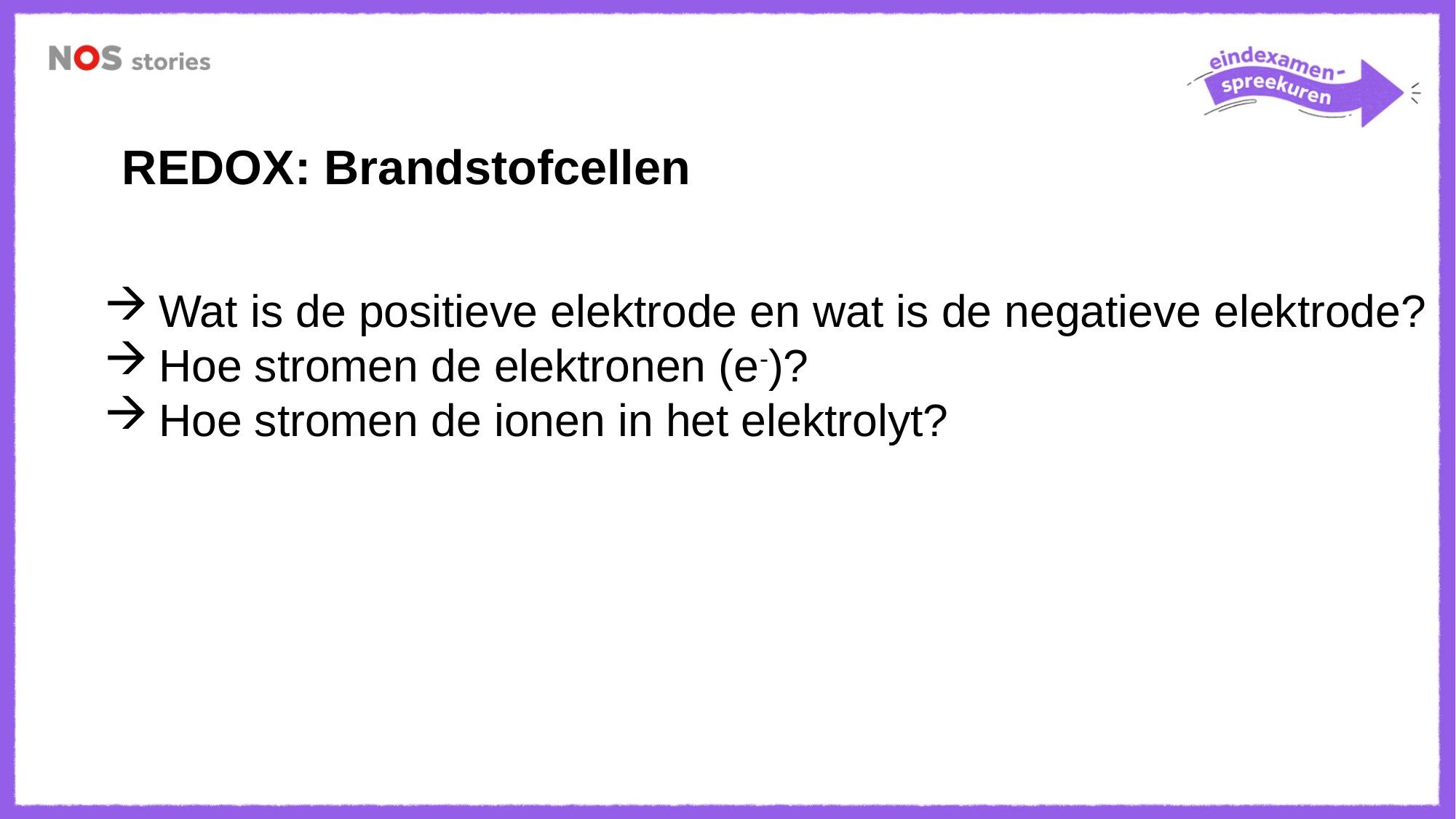

REDOX: Brandstofcellen

Wat is de positieve elektrode en wat is de negatieve elektrode?
Hoe stromen de elektronen (e-)?
Hoe stromen de ionen in het elektrolyt?